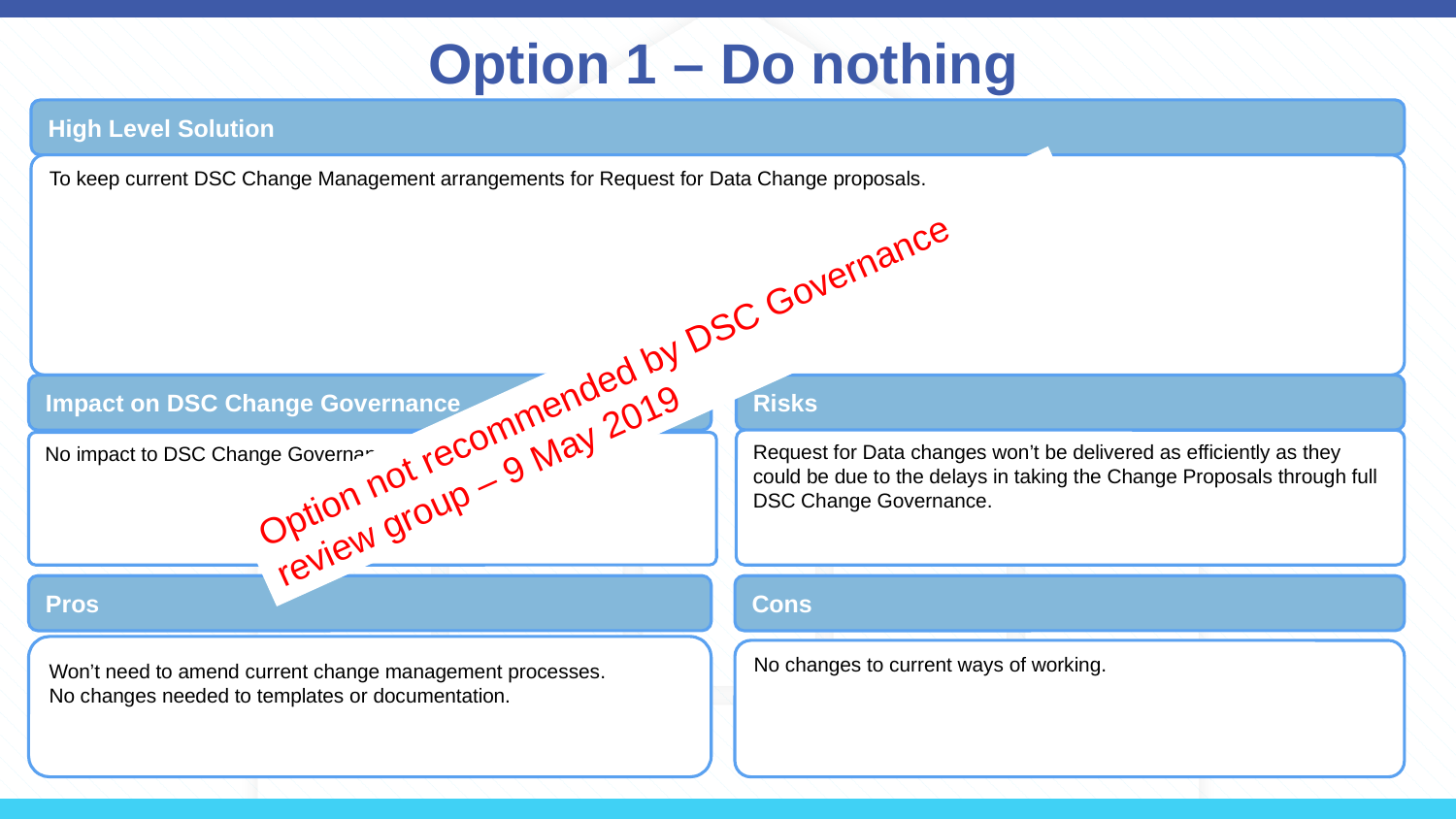

Option 1 – Do nothing
High Level Solution
To keep current DSC Change Management arrangements for Request for Data Change proposals.
Option not recommended by DSC Governance review group – 9 May 2019
Impact on DSC Change Governance
Risks
Request for Data changes won’t be delivered as efficiently as they could be due to the delays in taking the Change Proposals through full DSC Change Governance.
No impact to DSC Change Governance.
Pros
Cons
Won’t need to amend current change management processes.
No changes needed to templates or documentation.

No changes to current ways of working.